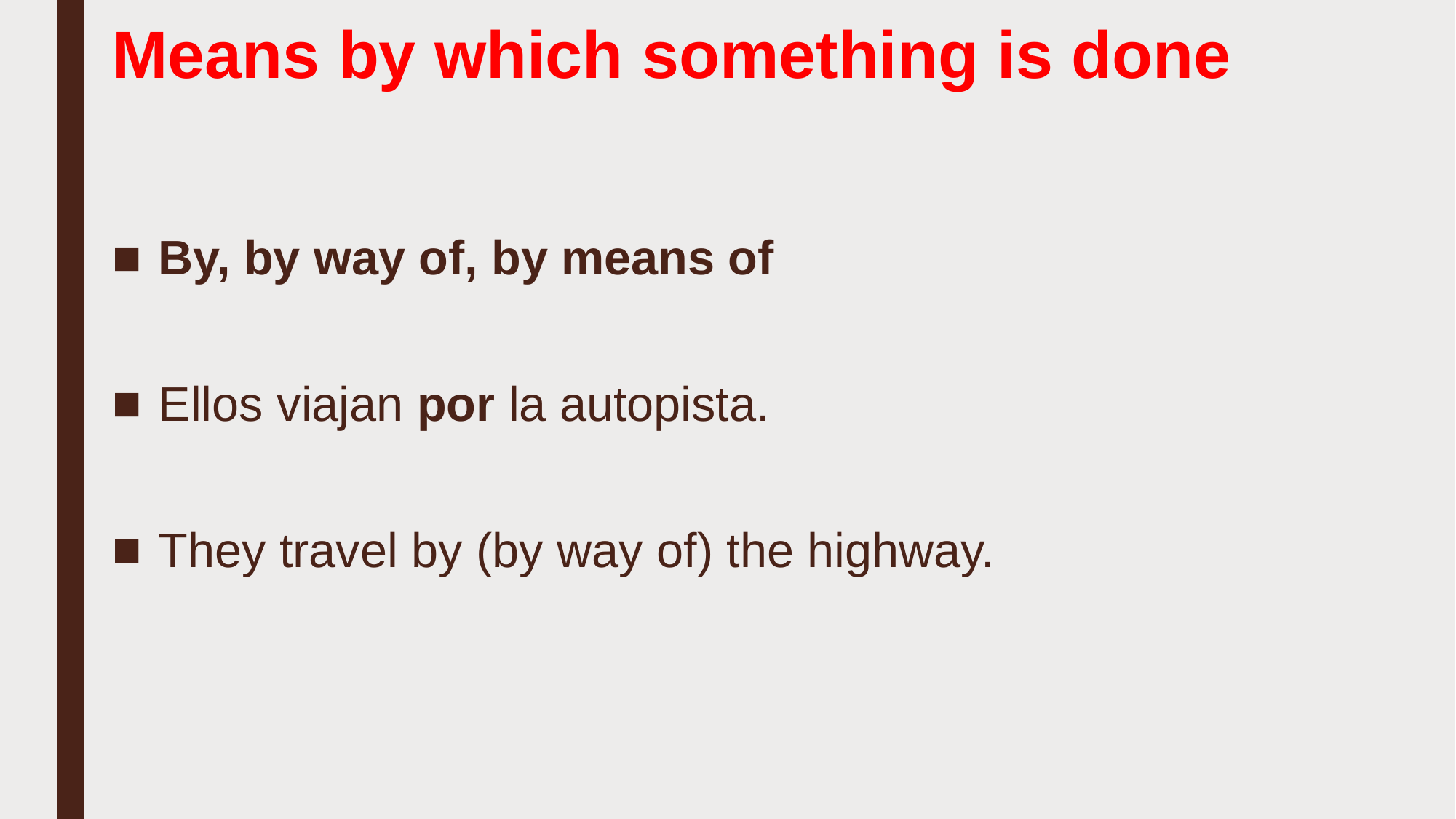

# Means by which something is done
By, by way of, by means of

Ellos viajan por la autopista.

They travel by (by way of) the highway.